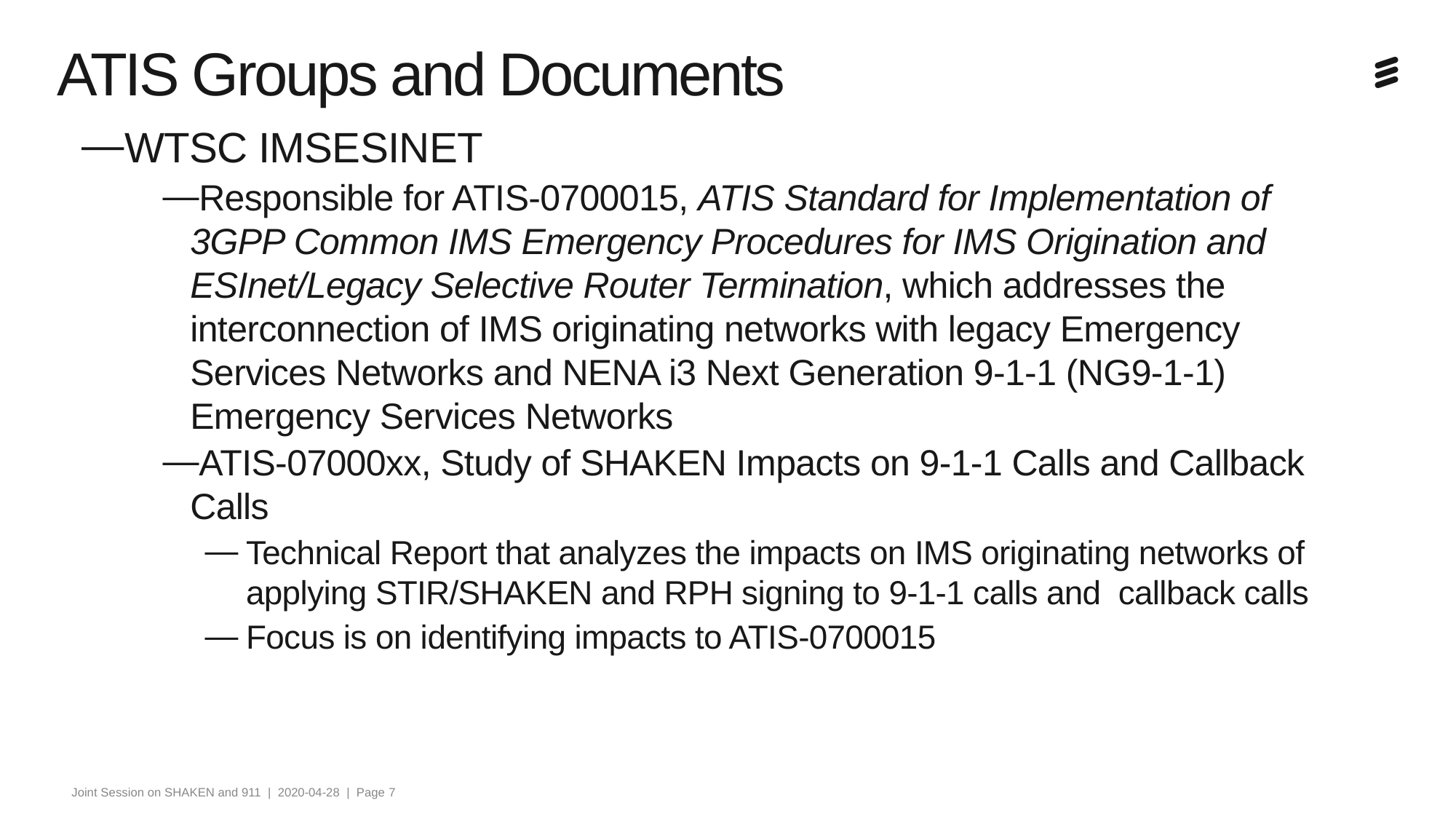

# ATIS Groups and Documents
WTSC IMSESINET
Responsible for ATIS-0700015, ATIS Standard for Implementation of 3GPP Common IMS Emergency Procedures for IMS Origination and ESInet/Legacy Selective Router Termination, which addresses the interconnection of IMS originating networks with legacy Emergency Services Networks and NENA i3 Next Generation 9-1-1 (NG9-1-1) Emergency Services Networks
ATIS-07000xx, Study of SHAKEN Impacts on 9-1-1 Calls and Callback Calls
Technical Report that analyzes the impacts on IMS originating networks of applying STIR/SHAKEN and RPH signing to 9-1-1 calls and  callback calls
Focus is on identifying impacts to ATIS-0700015